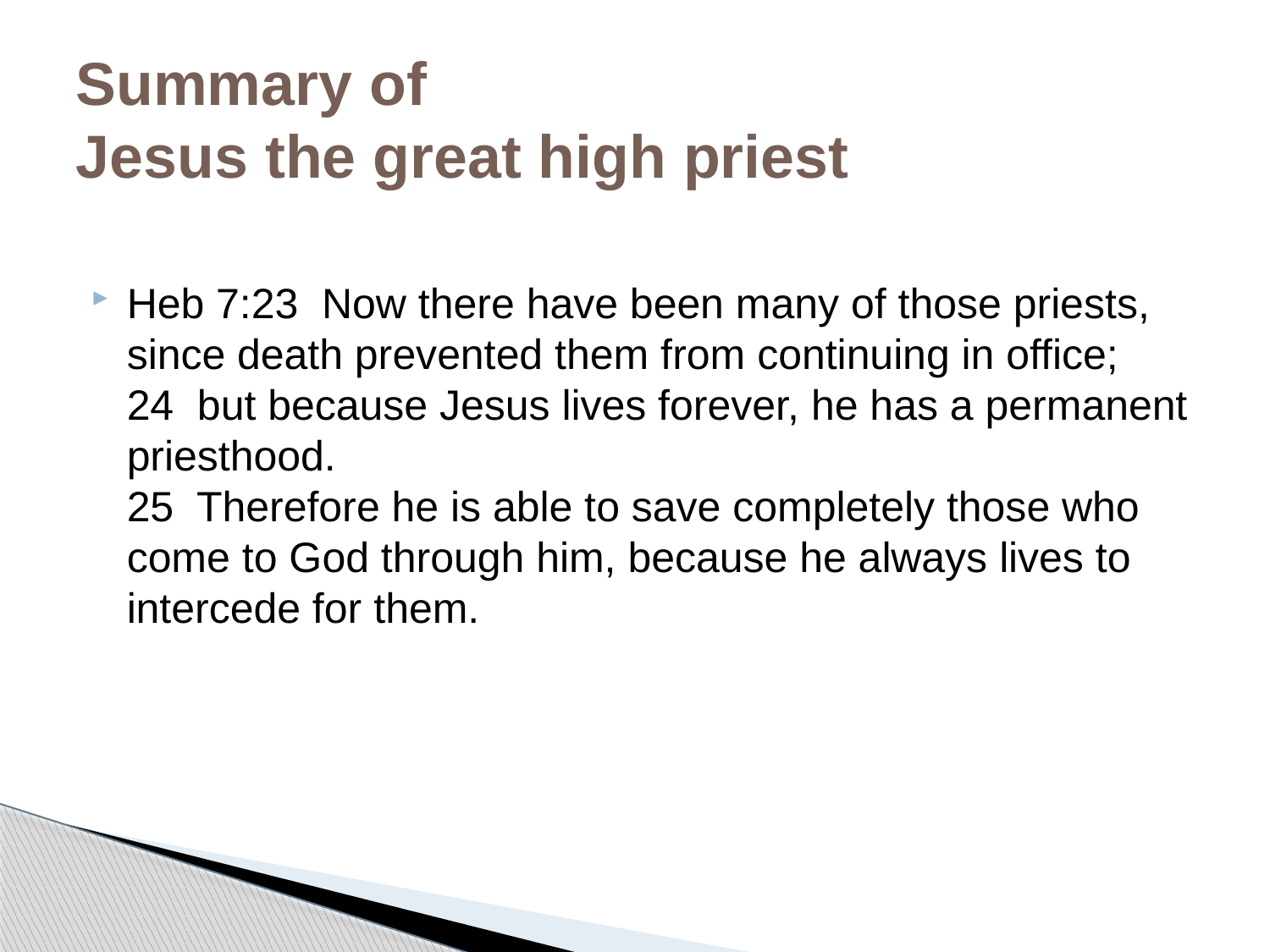

# Summary of Jesus the great high priest

Heb 7:23  Now there have been many of those priests, since death prevented them from continuing in office;    24  but because Jesus lives forever, he has a permanent priesthood.                                                                      25  Therefore he is able to save completely those who come to God through him, because he always lives to intercede for them.